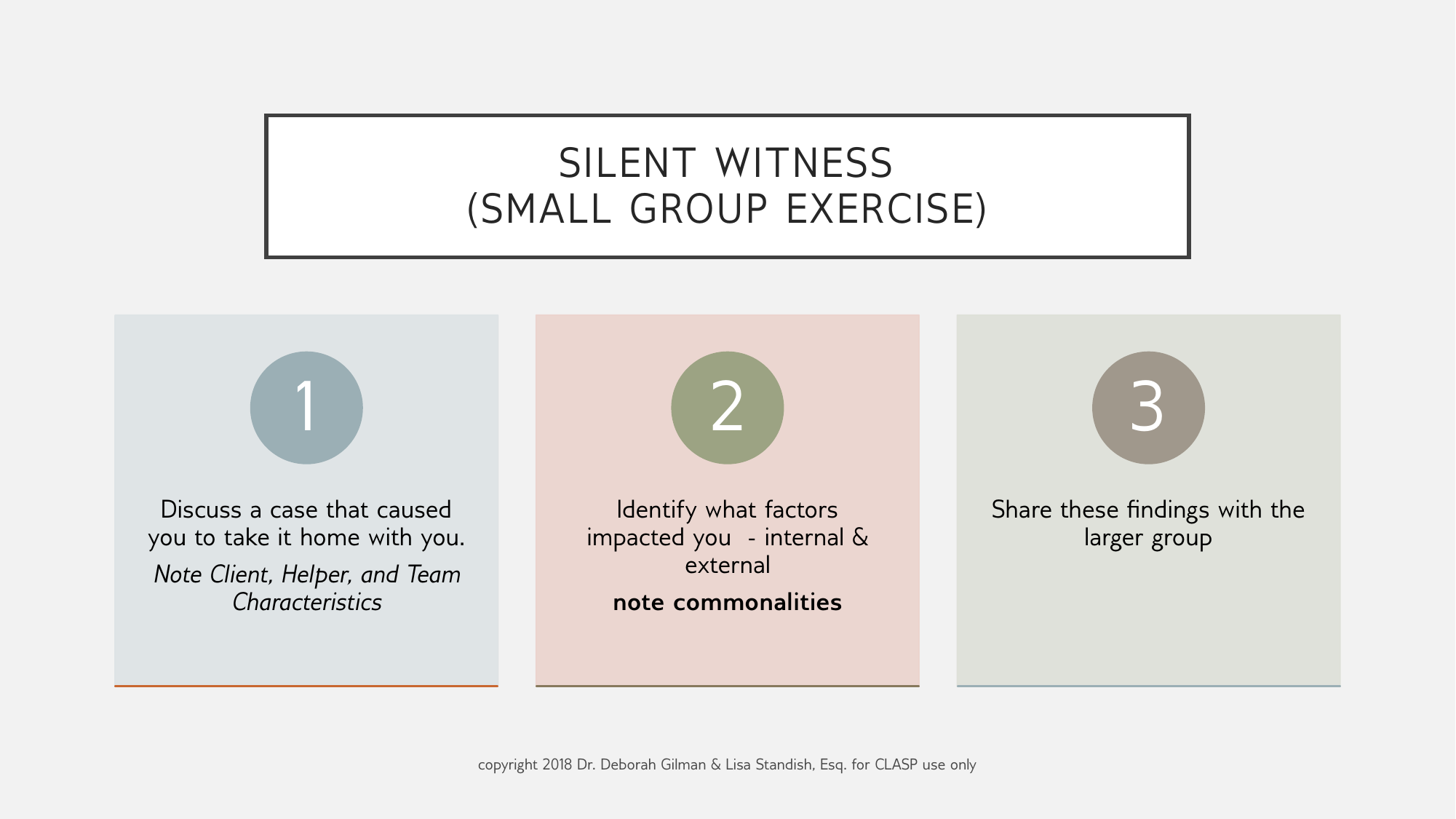

# Silent Witness (small group exercise)
Discuss a case that caused you to take it home with you.
Note Client, Helper, and Team Characteristics
1
Identify what factors impacted you  - internal & external
note commonalities
2
Share these findings with the larger group
3
copyright 2018 Dr. Deborah Gilman & Lisa Standish, Esq. for CLASP use only